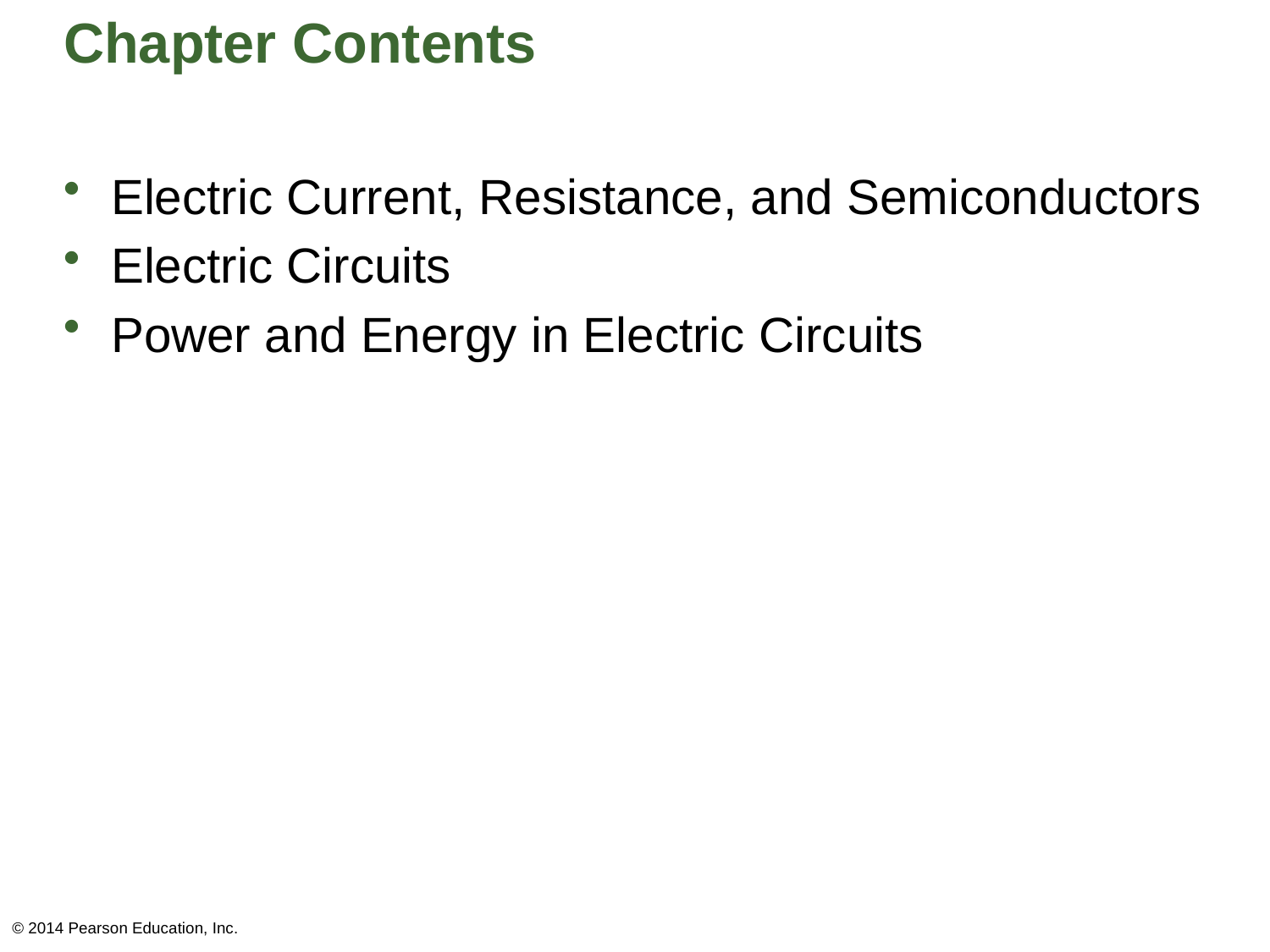

# Chapter Contents
Electric Current, Resistance, and Semiconductors
Electric Circuits
Power and Energy in Electric Circuits
© 2014 Pearson Education, Inc.